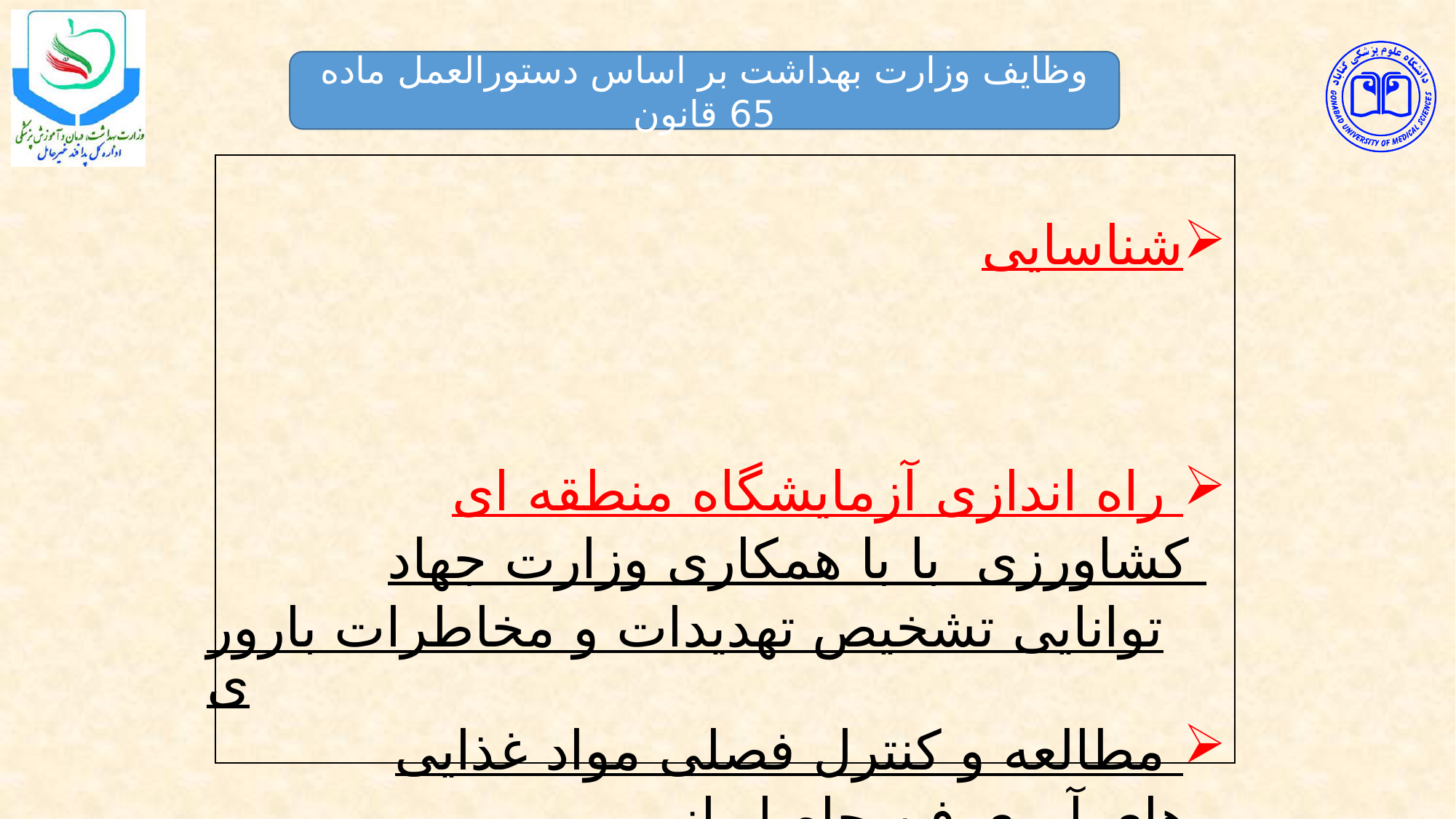

وظایف وزارت بهداشت بر اساس دستورالعمل ماده 65 قانون
| شناسایی عوامل تهدیدات و مخاطرات باروری و ارایه نتایج آزمایشات به صورت دوره ای با سازمان پدافند غیر عامل کشور راه اندازی آزمایشگاه منطقه ای با همکاری وزارت جهاد کشاورزی با توانایی تشخیص تهدیدات و مخاطرات باروری مطالعه و کنترل فصلی مواد غذایی حاصل از فن آوری های جدید و ارایه نتایج آزمایشات انجام شده |
| --- |